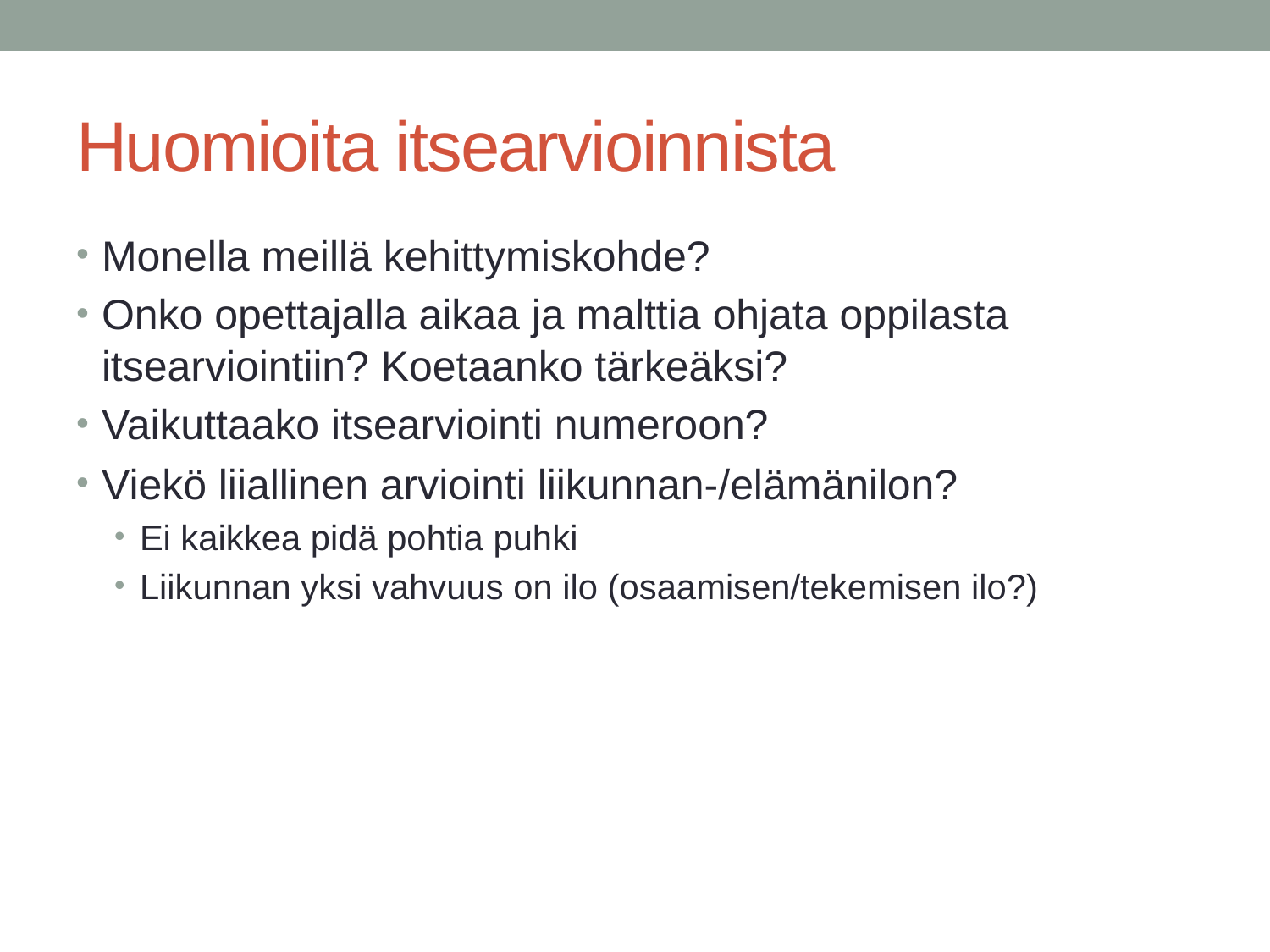

# Huomioita itsearvioinnista
Monella meillä kehittymiskohde?
Onko opettajalla aikaa ja malttia ohjata oppilasta itsearviointiin? Koetaanko tärkeäksi?
Vaikuttaako itsearviointi numeroon?
Viekö liiallinen arviointi liikunnan-/elämänilon?
Ei kaikkea pidä pohtia puhki
Liikunnan yksi vahvuus on ilo (osaamisen/tekemisen ilo?)